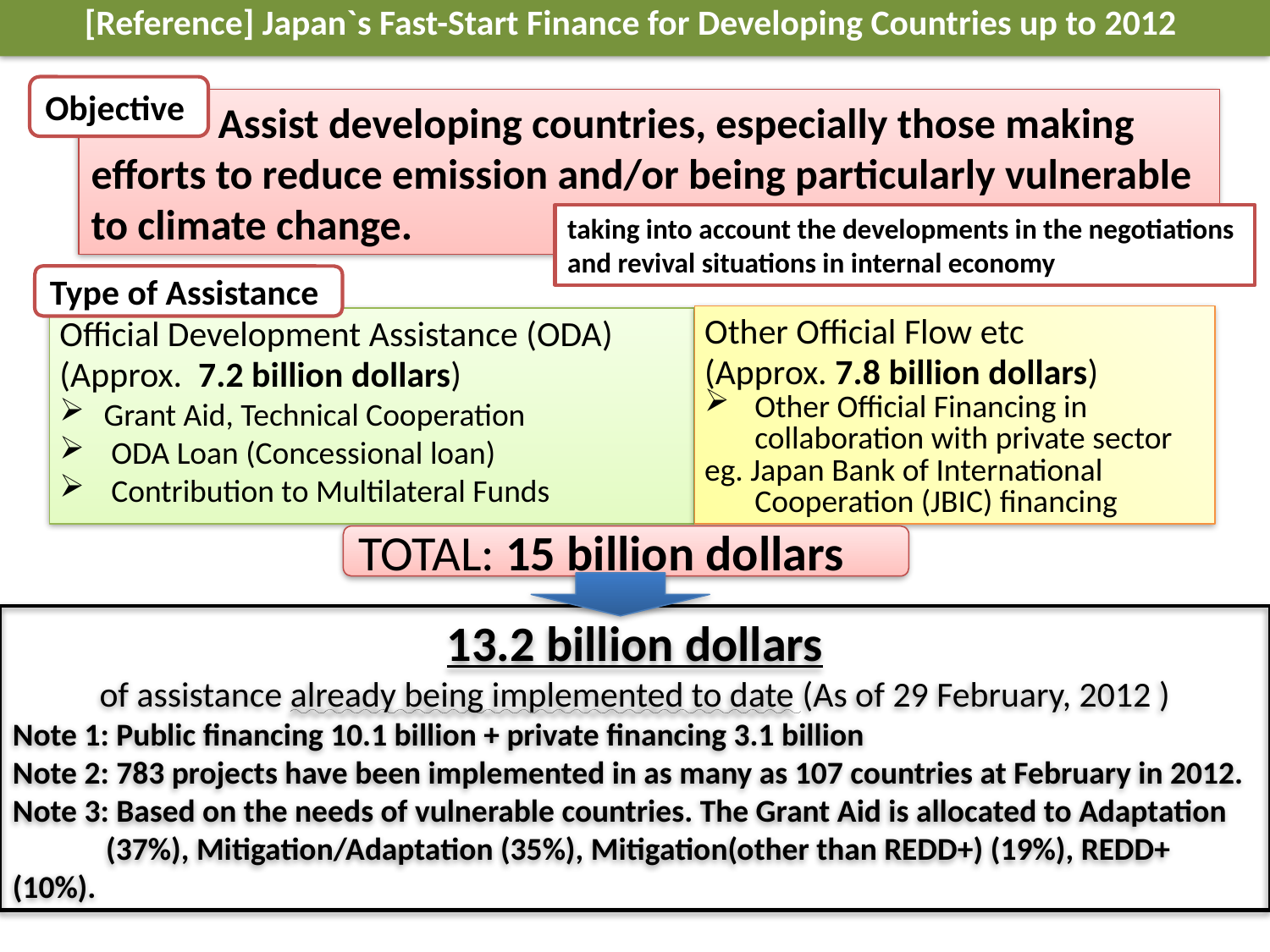

# [Reference] Japan`s Fast-Start Finance for Developing Countries up to 2012
Objective
	Assist developing countries, especially those making efforts to reduce emission and/or being particularly vulnerable to climate change.
taking into account the developments in the negotiations and revival situations in internal economy
Type of Assistance
Other Official Flow etc
(Approx. 7.8 billion dollars)
Other Official Financing in collaboration with private sector
eg. Japan Bank of International Cooperation (JBIC) financing
Official Development Assistance (ODA)
(Approx.  7.2 billion dollars)
  Grant Aid, Technical Cooperation
   ODA Loan (Concessional loan)
   Contribution to Multilateral Funds

TOTAL: 15 billion dollars

13.2 billion dollars
of assistance already being implemented to date (As of 29 February, 2012 )
Note 1: Public financing 10.1 billion + private financing 3.1 billion
Note 2: 783 projects have been implemented in as many as 107 countries at February in 2012.
Note 3: Based on the needs of vulnerable countries. The Grant Aid is allocated to Adaptation
             (37%), Mitigation/Adaptation (35%), Mitigation(other than REDD+) (19%), REDD+ (10%).